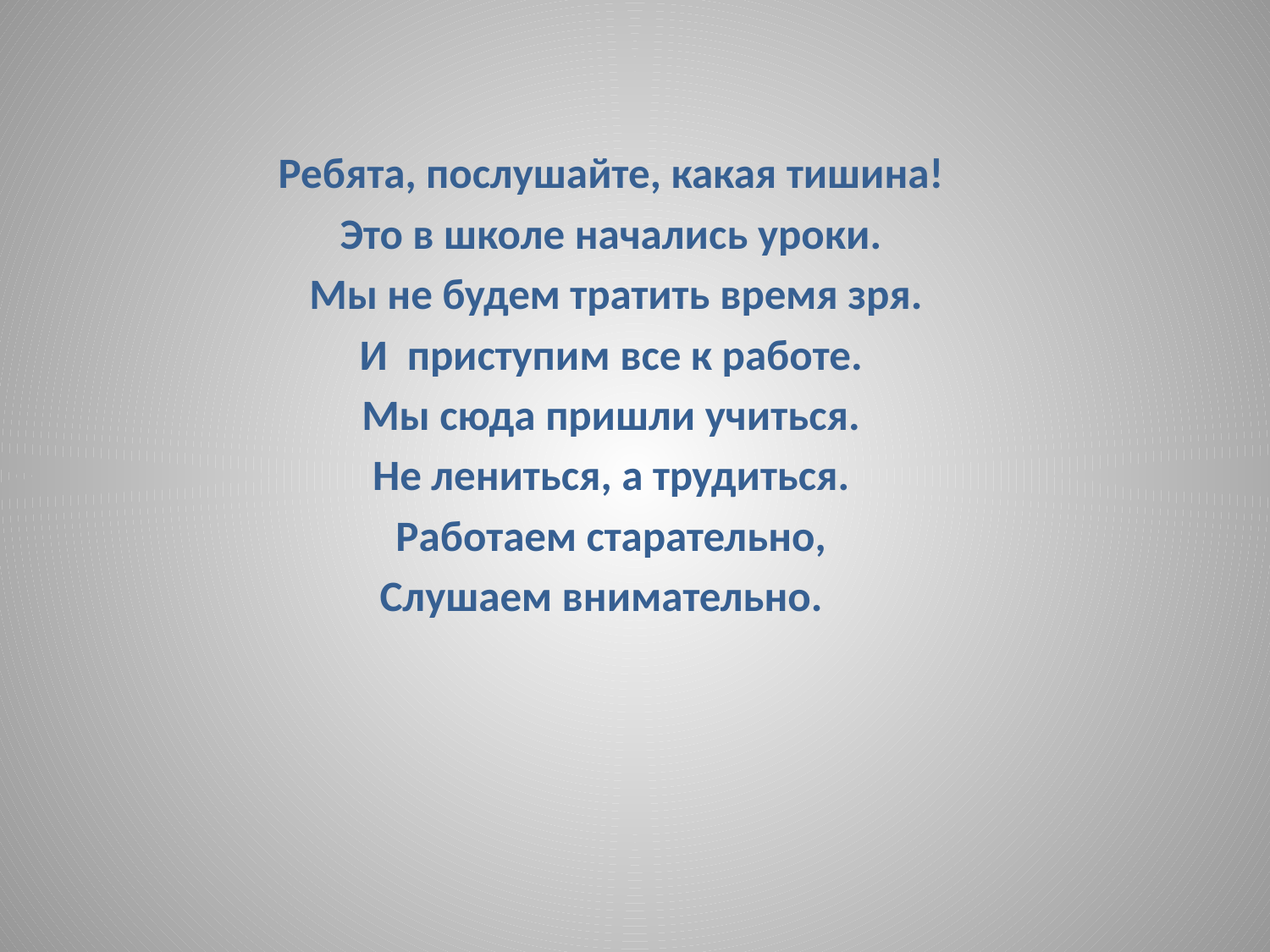

Ребята, послушайте, какая тишина!
Это в школе начались уроки.
 Мы не будем тратить время зря.
И  приступим все к работе.
Мы сюда пришли учиться.
Не лениться, а трудиться.
Работаем старательно,
Слушаем внимательно.